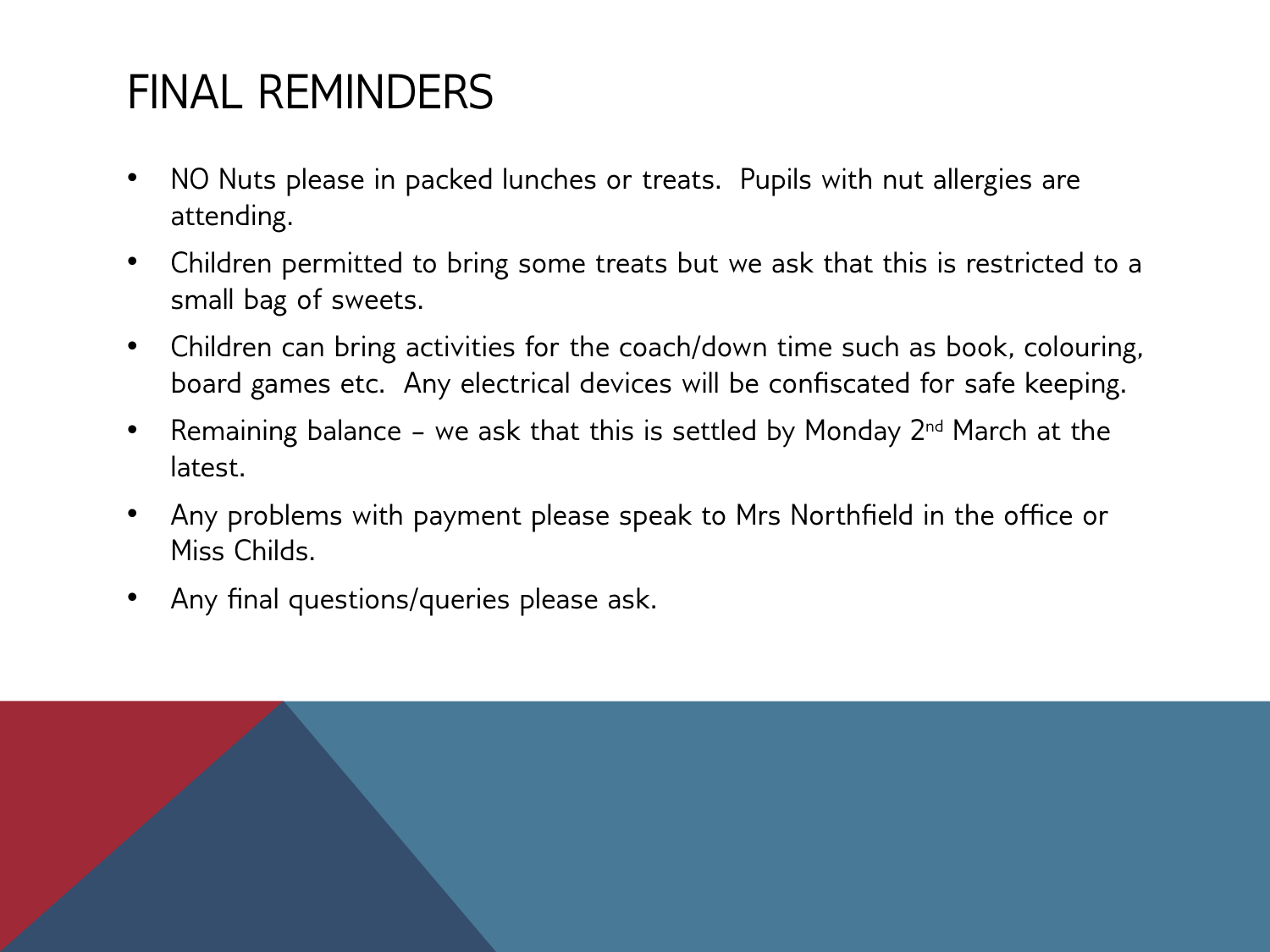

# FINAL REMINDERS
NO Nuts please in packed lunches or treats.  Pupils with nut allergies are attending.
Children permitted to bring some treats but we ask that this is restricted to a small bag of sweets.
Children can bring activities for the coach/down time such as book, colouring, board games etc.  Any electrical devices will be confiscated for safe keeping.
Remaining balance – we ask that this is settled by Monday 2nd March at the latest.
Any problems with payment please speak to Mrs Northfield in the office or Miss Childs.
Any final questions/queries please ask.